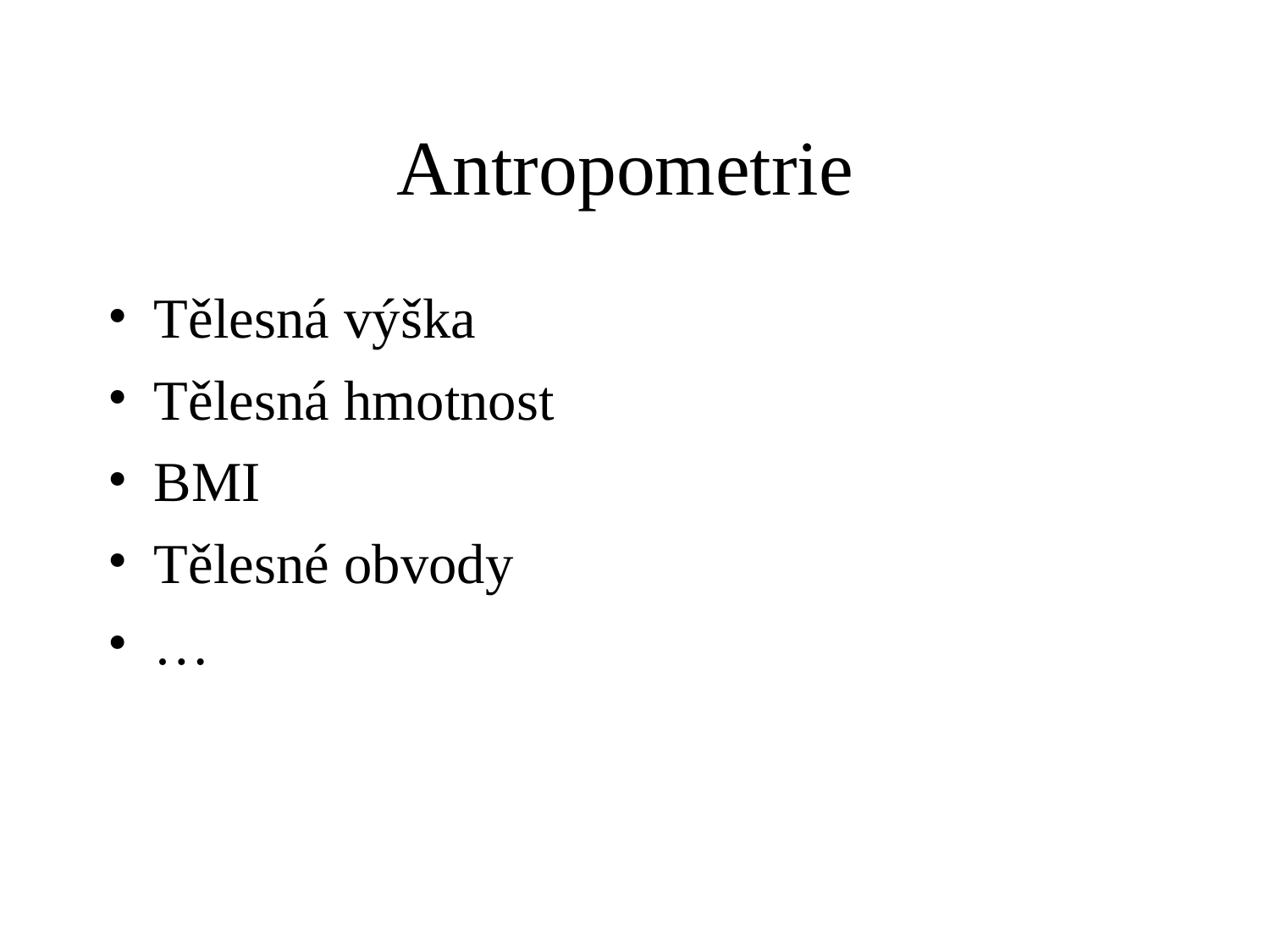

# Antropometrie
Tělesná výška
Tělesná hmotnost
BMI
Tělesné obvody
…